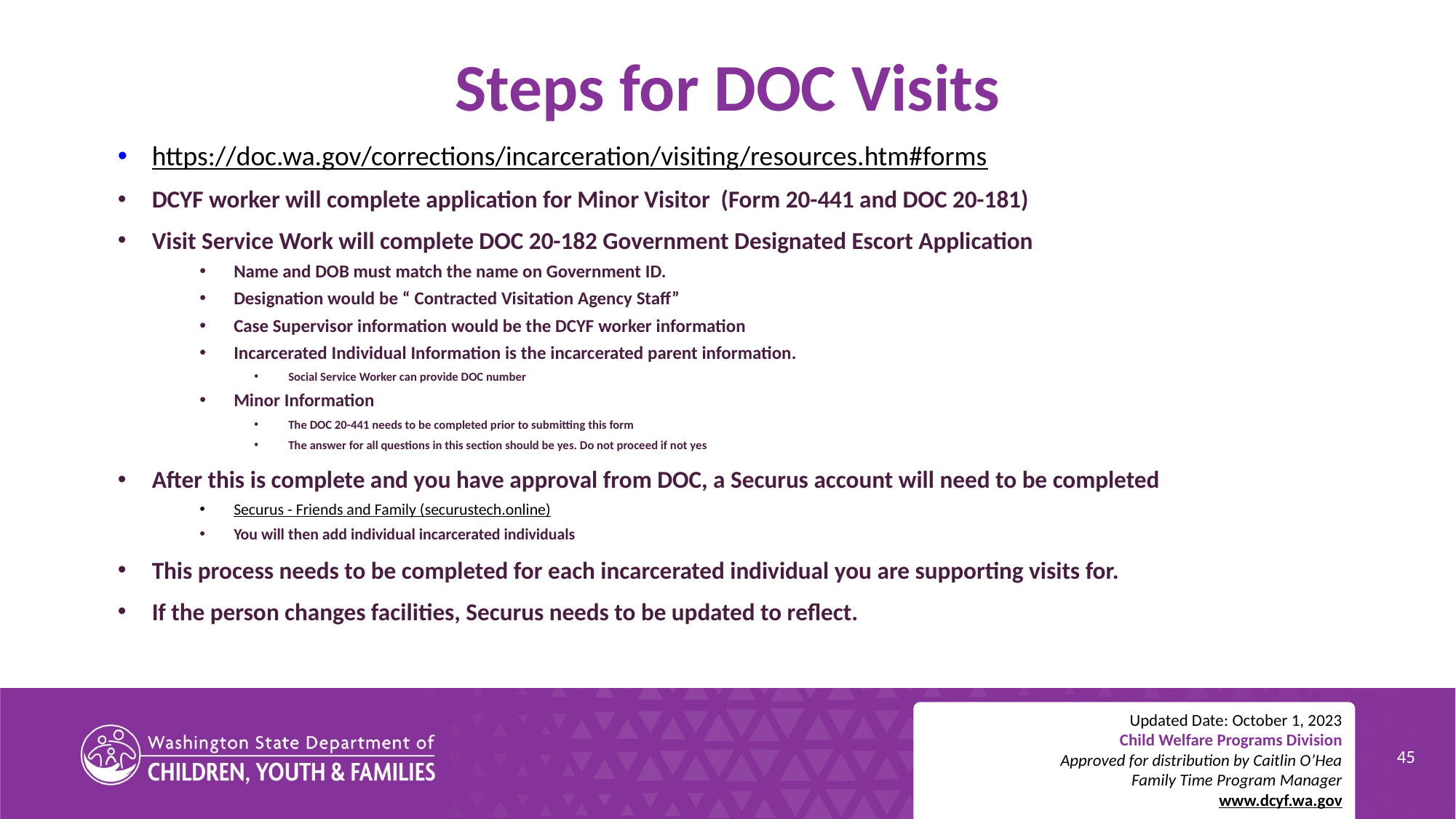

# Steps for DOC Visits
https://doc.wa.gov/corrections/incarceration/visiting/resources.htm#forms
DCYF worker will complete application for Minor Visitor  (Form 20-441 and DOC 20-181)
Visit Service Work will complete DOC 20-182 Government Designated Escort Application
Name and DOB must match the name on Government ID.
Designation would be “ Contracted Visitation Agency Staff”
Case Supervisor information would be the DCYF worker information
Incarcerated Individual Information is the incarcerated parent information.
Social Service Worker can provide DOC number
Minor Information
The DOC 20-441 needs to be completed prior to submitting this form
The answer for all questions in this section should be yes. Do not proceed if not yes
After this is complete and you have approval from DOC, a Securus account will need to be completed
Securus - Friends and Family (securustech.online)
You will then add individual incarcerated individuals
This process needs to be completed for each incarcerated individual you are supporting visits for.
If the person changes facilities, Securus needs to be updated to reflect.

Updated Date: October 1, 2023
Child Welfare Programs Division
Approved for distribution by Caitlin O’Hea
Family Time Program Manager
www.dcyf.wa.gov